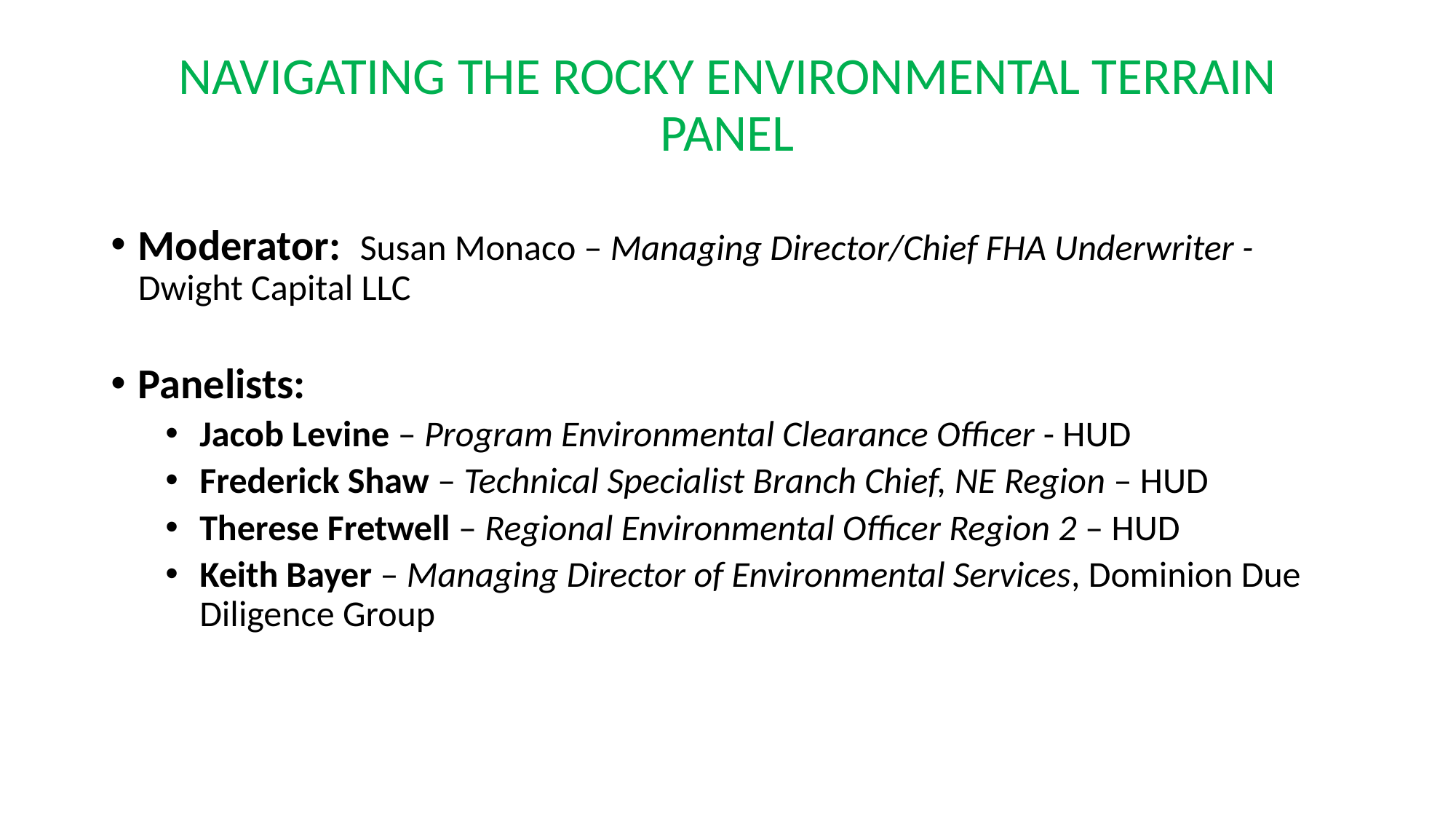

# NAVIGATING THE ROCKY ENVIRONMENTAL TERRAIN PANEL
Moderator:  Susan Monaco – Managing Director/Chief FHA Underwriter -  Dwight Capital LLC

Panelists:
Jacob Levine – Program Environmental Clearance Officer - HUD
Frederick Shaw – Technical Specialist Branch Chief, NE Region – HUD
Therese Fretwell – Regional Environmental Officer Region 2 – HUD
Keith Bayer – Managing Director of Environmental Services, Dominion Due Diligence Group